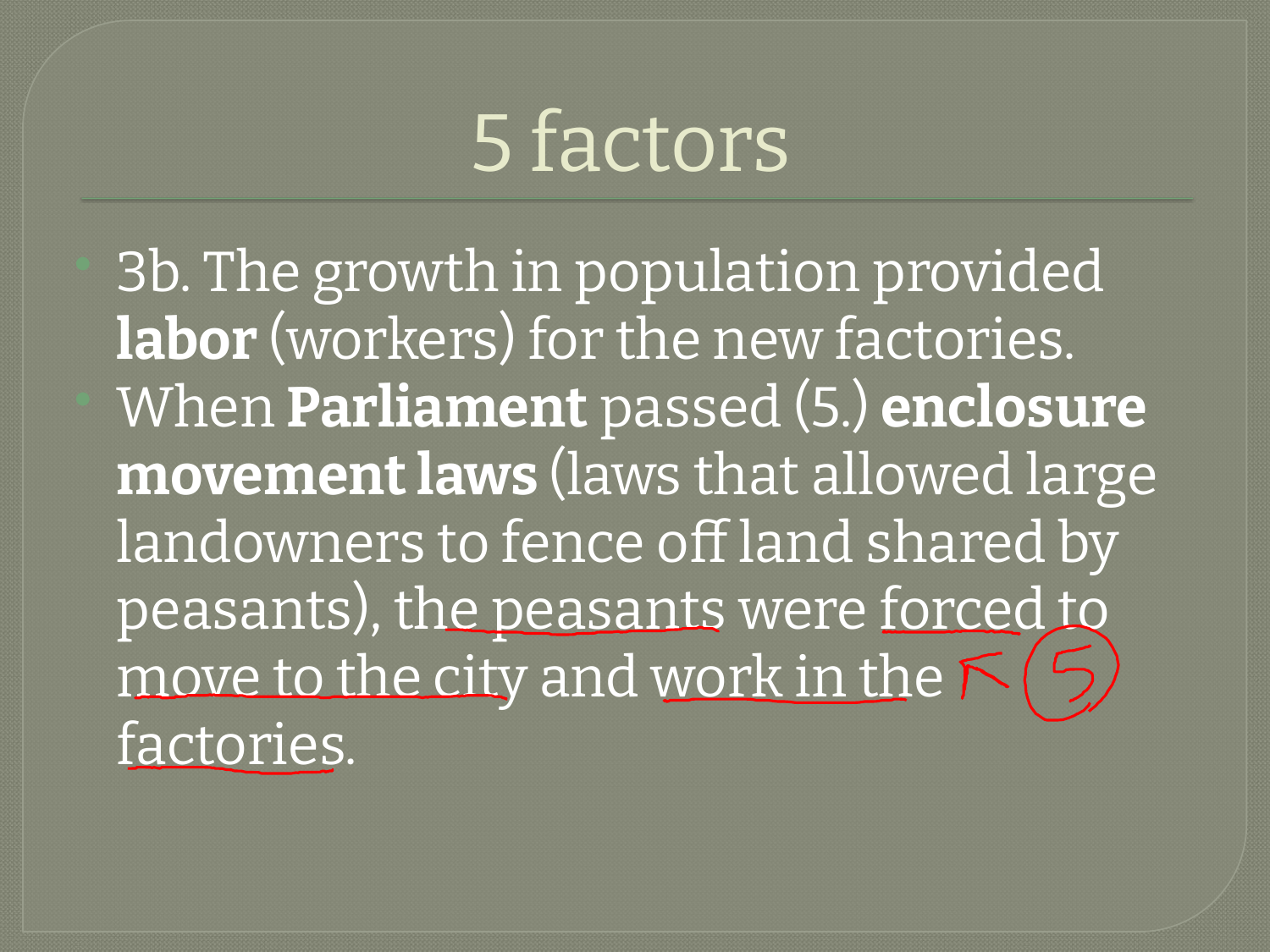

# 5 factors
3b. The growth in population provided labor (workers) for the new factories.
When Parliament passed (5.) enclosure movement laws (laws that allowed large landowners to fence off land shared by peasants), the peasants were forced to move to the city and work in the factories.